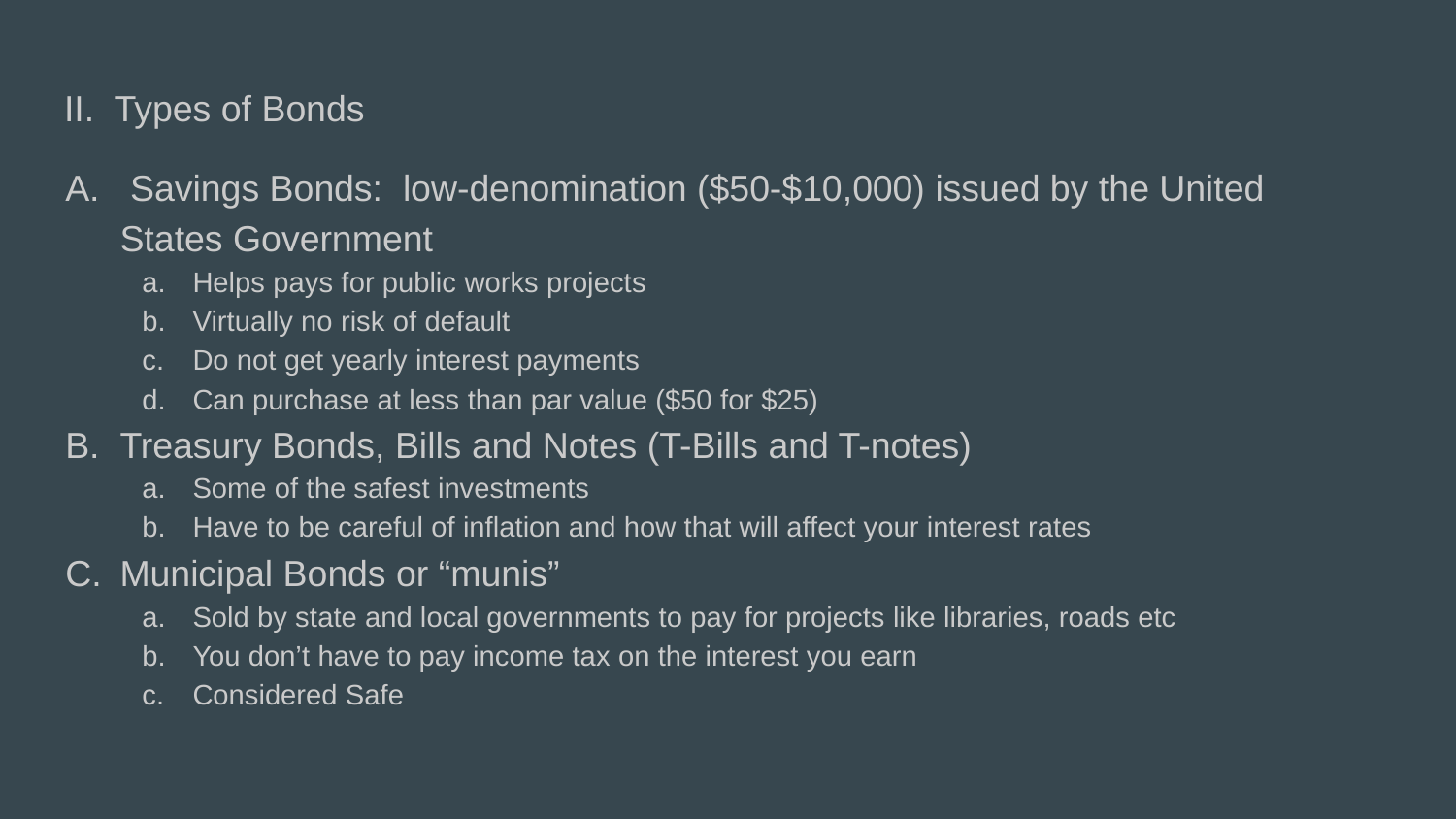

# II.  Types of Bonds
 Savings Bonds:  low-denomination ($50-$10,000) issued by the United States Government
Helps pays for public works projects
Virtually no risk of default
Do not get yearly interest payments
Can purchase at less than par value ($50 for $25)
Treasury Bonds, Bills and Notes (T-Bills and T-notes)
Some of the safest investments
Have to be careful of inflation and how that will affect your interest rates
Municipal Bonds or “munis”
Sold by state and local governments to pay for projects like libraries, roads etc
You don’t have to pay income tax on the interest you earn
Considered Safe